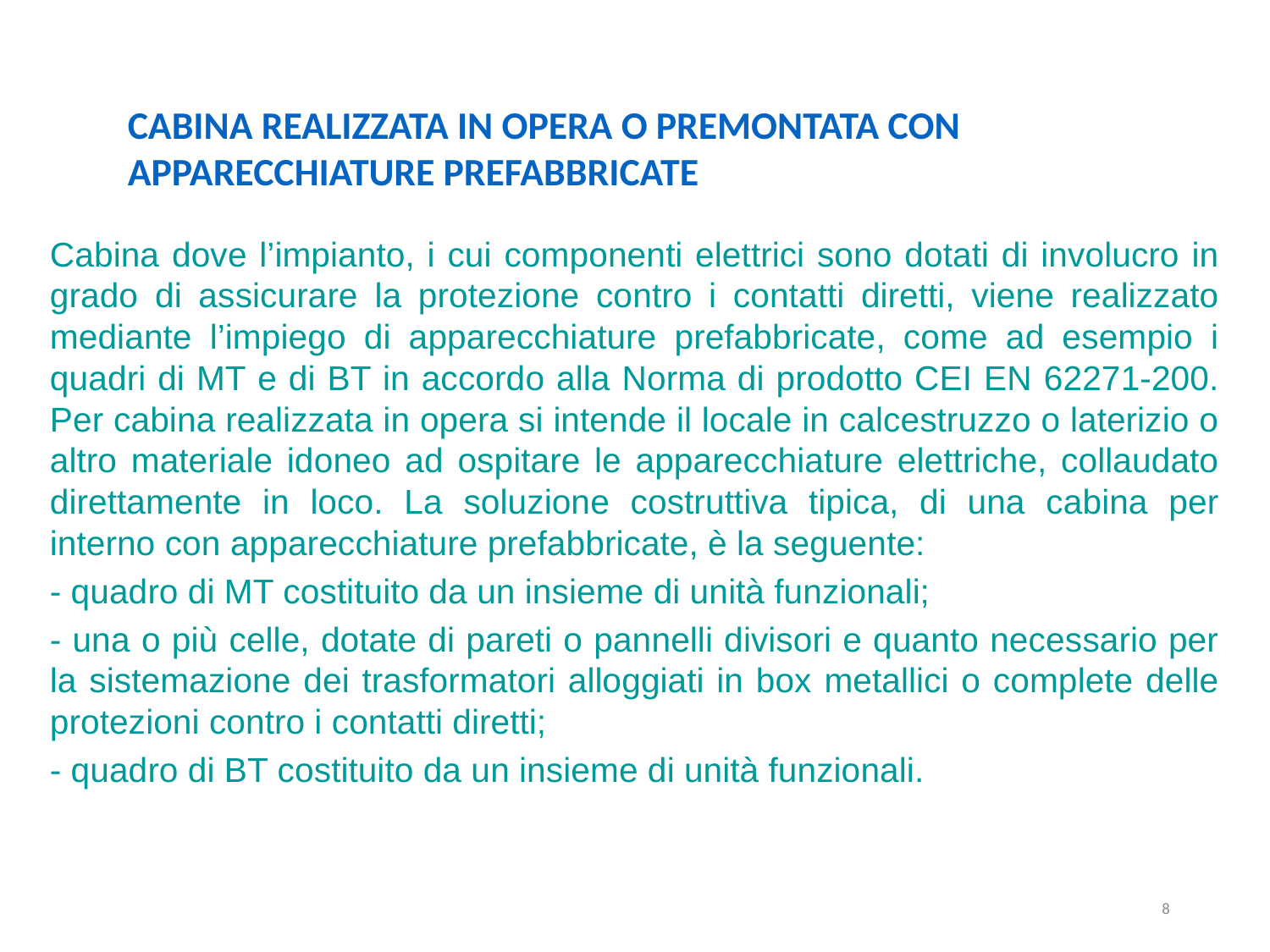

# CABINA REALIZZATA IN OPERA O PREMONTATA CON APPARECCHIATURE PREFABBRICATE
Cabina dove l’impianto, i cui componenti elettrici sono dotati di involucro in grado di assicurare la protezione contro i contatti diretti, viene realizzato mediante l’impiego di apparecchiature prefabbricate, come ad esempio i quadri di MT e di BT in accordo alla Norma di prodotto CEI EN 62271-200. Per cabina realizzata in opera si intende il locale in calcestruzzo o laterizio o altro materiale idoneo ad ospitare le apparecchiature elettriche, collaudato direttamente in loco. La soluzione costruttiva tipica, di una cabina per interno con apparecchiature prefabbricate, è la seguente:
- quadro di MT costituito da un insieme di unità funzionali;
- una o più celle, dotate di pareti o pannelli divisori e quanto necessario per la sistemazione dei trasformatori alloggiati in box metallici o complete delle protezioni contro i contatti diretti;
- quadro di BT costituito da un insieme di unità funzionali.
8